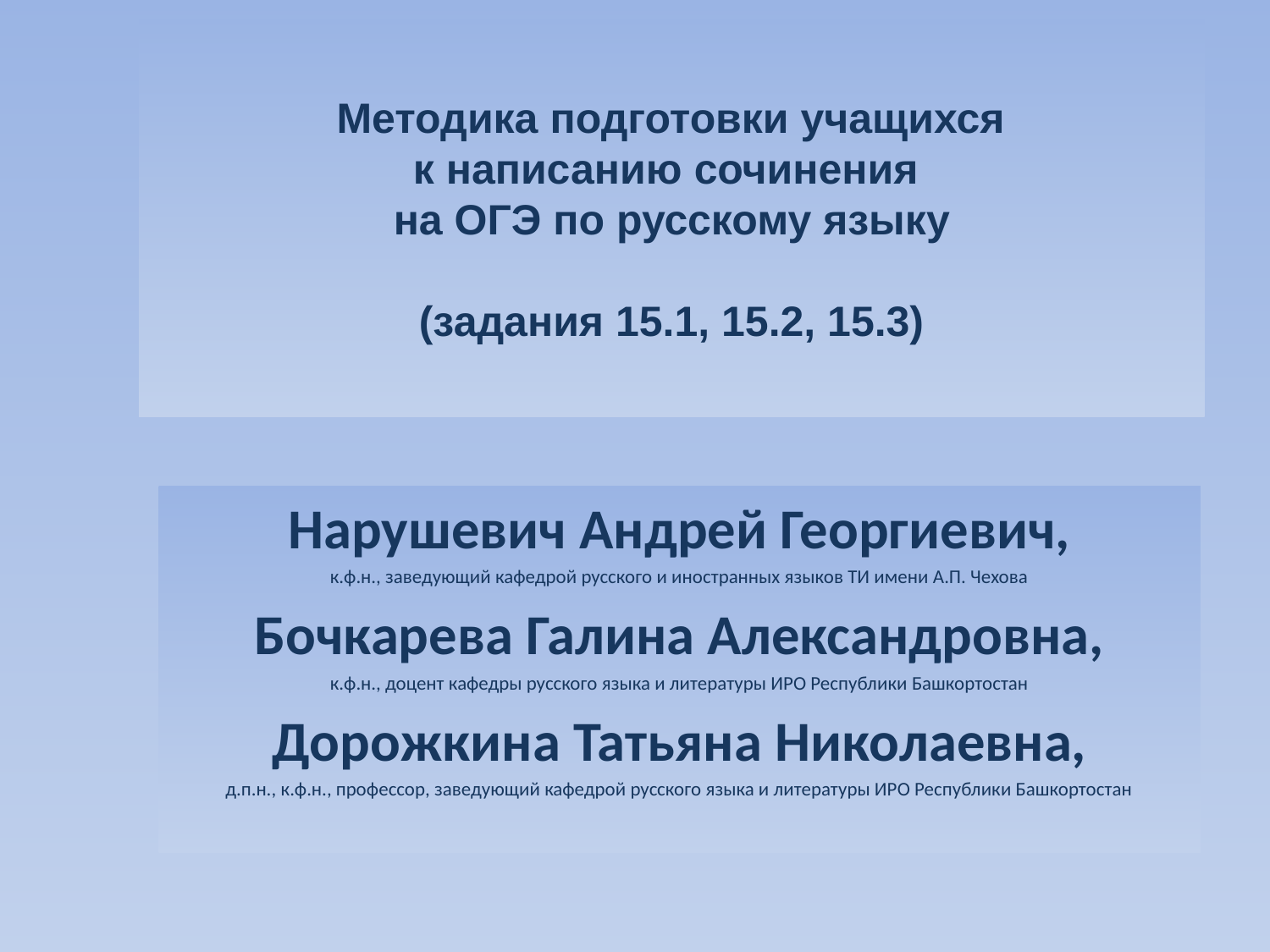

# Методика подготовки учащихся к написанию сочинения на ОГЭ по русскому языку (задания 15.1, 15.2, 15.3)
Нарушевич Андрей Георгиевич,
к.ф.н., заведующий кафедрой русского и иностранных языков ТИ имени А.П. Чехова
Бочкарева Галина Александровна,
к.ф.н., доцент кафедры русского языка и литературы ИРО Республики Башкортостан
Дорожкина Татьяна Николаевна,
д.п.н., к.ф.н., профессор, заведующий кафедрой русского языка и литературы ИРО Республики Башкортостан